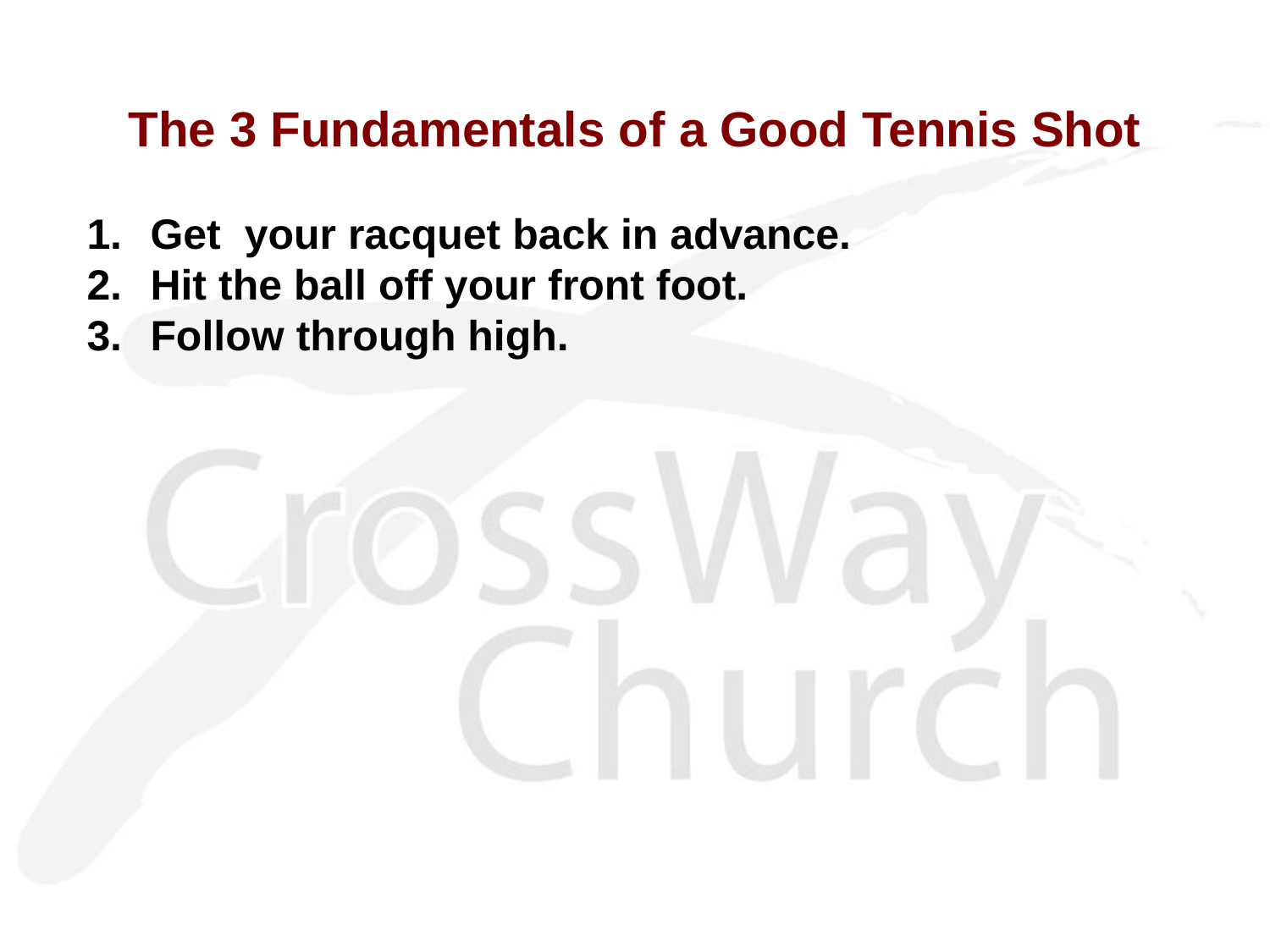

# The 3 Fundamentals of a Good Tennis Shot
Get  your racquet back in advance.
Hit the ball off your front foot.
Follow through high.